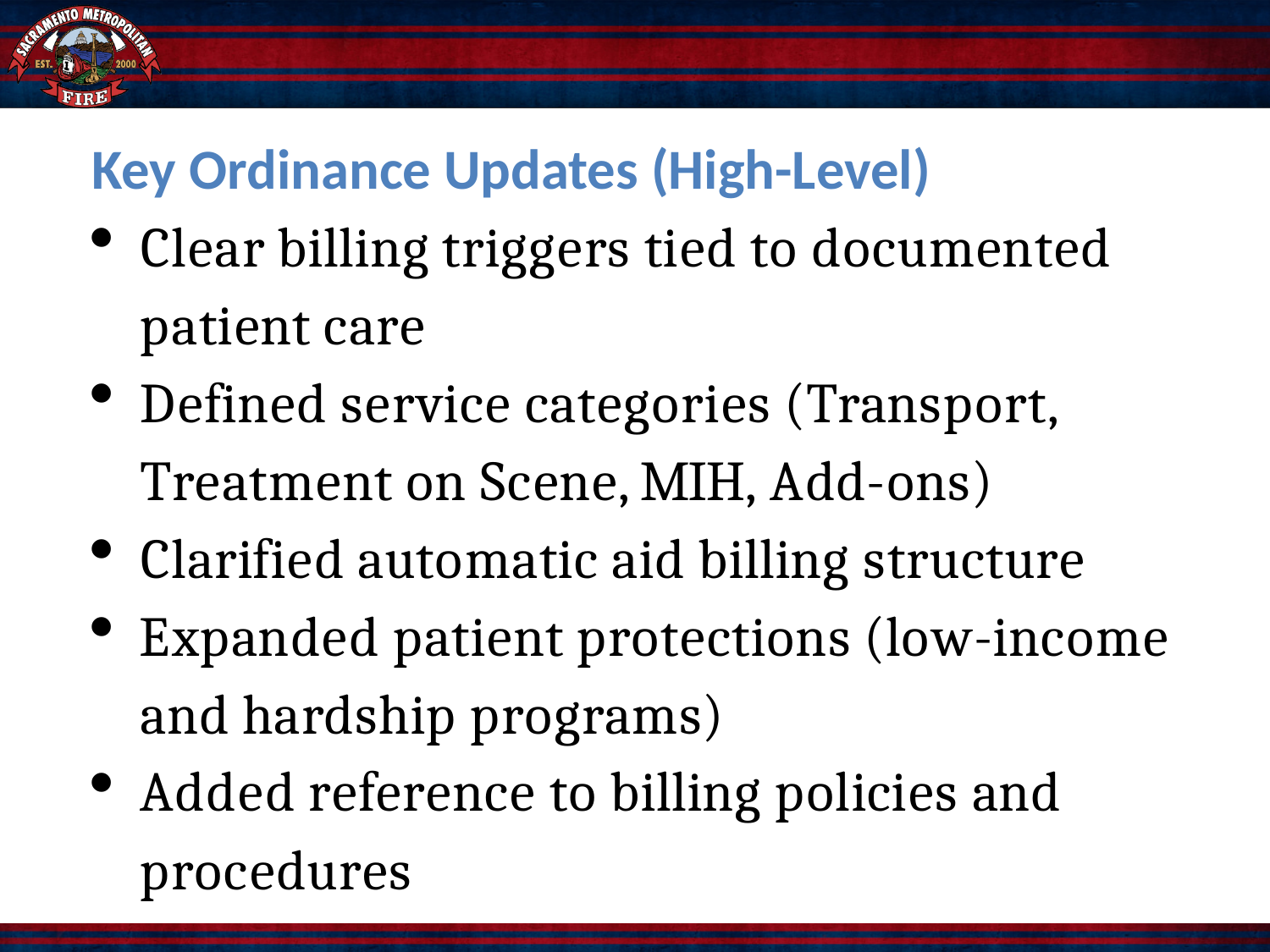

Key Ordinance Updates (High-Level)
Clear billing triggers tied to documented patient care
Defined service categories (Transport, Treatment on Scene, MIH, Add-ons)
Clarified automatic aid billing structure
Expanded patient protections (low-income and hardship programs)
Added reference to billing policies and procedures